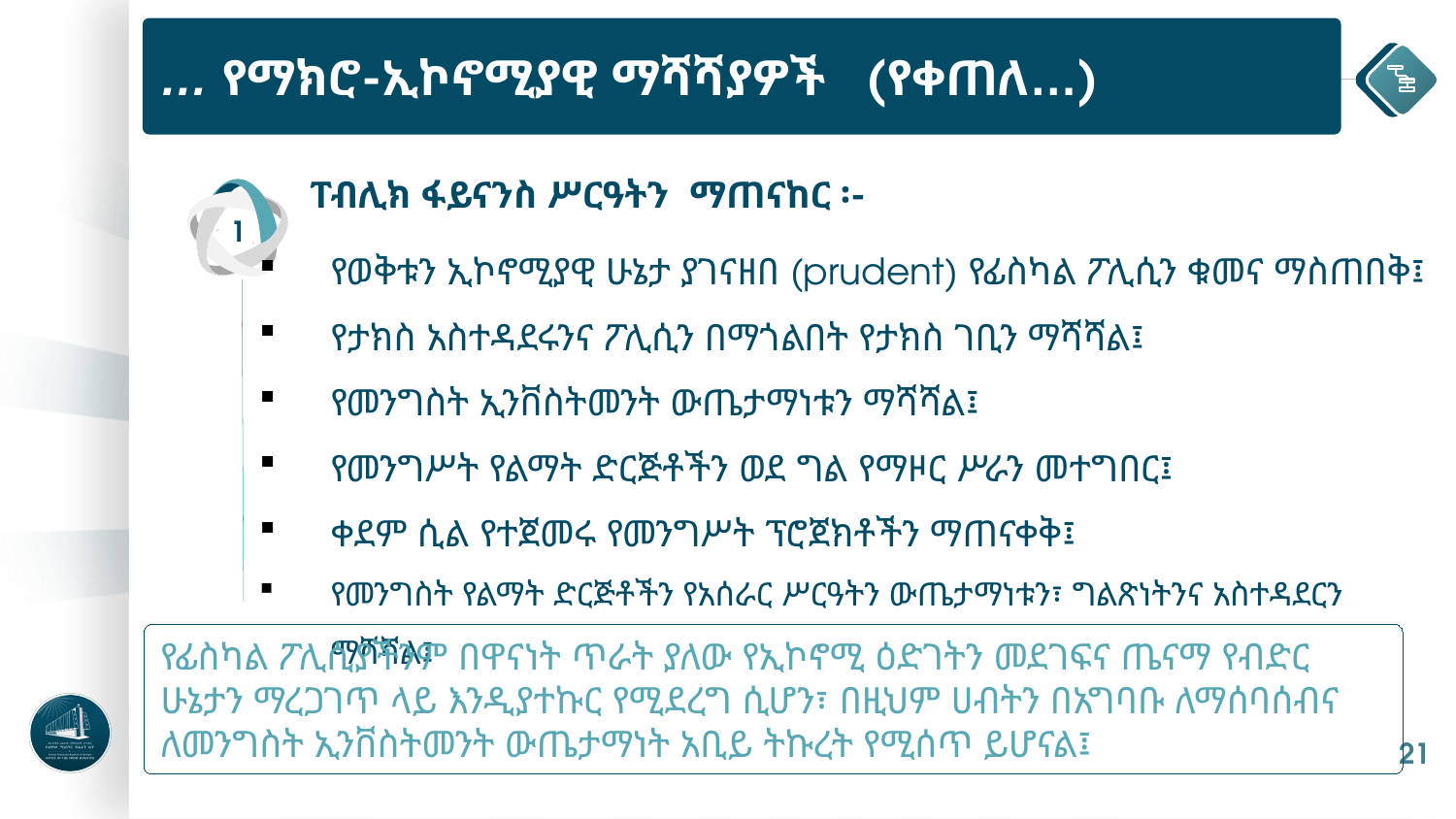

… የማክሮ-ኢኮኖሚያዊ ማሻሻያዎች   (የቀጠለ…)

ፐብሊክ ፋይናንስ ሥርዓትን  ማጠናከር ፡-

1
የወቅቱን ኢኮኖሚያዊ ሁኔታ ያገናዘበ (prudent) የፊስካል ፖሊሲን ቁመና ማስጠበቅ፤
የታክስ አስተዳደሩንና ፖሊሲን በማጎልበት የታክስ ገቢን ማሻሻል፤
የመንግስት ኢንቨስትመንት ውጤታማነቱን ማሻሻል፤
የመንግሥት የልማት ድርጅቶችን ወደ ግል የማዞር ሥራን መተግበር፤
ቀደም ሲል የተጀመሩ የመንግሥት ፕሮጀክቶችን ማጠናቀቅ፤
የመንግስት የልማት ድርጅቶችን የአሰራር ሥርዓትን ውጤታማነቱን፣ ግልጽነትንና አስተዳደርን ማሻሻል፤
የፊስካል ፖሊሲያችንም በዋናነት ጥራት ያለው የኢኮኖሚ ዕድገትን መደገፍና ጤናማ የብድር ሁኔታን ማረጋገጥ ላይ እንዲያተኩር የሚደረግ ሲሆን፣ በዚህም ሀብትን በአግባቡ ለማሰባሰብና ለመንግስት ኢንቨስትመንት ውጤታማነት አቢይ ትኩረት የሚሰጥ ይሆናል፤
21